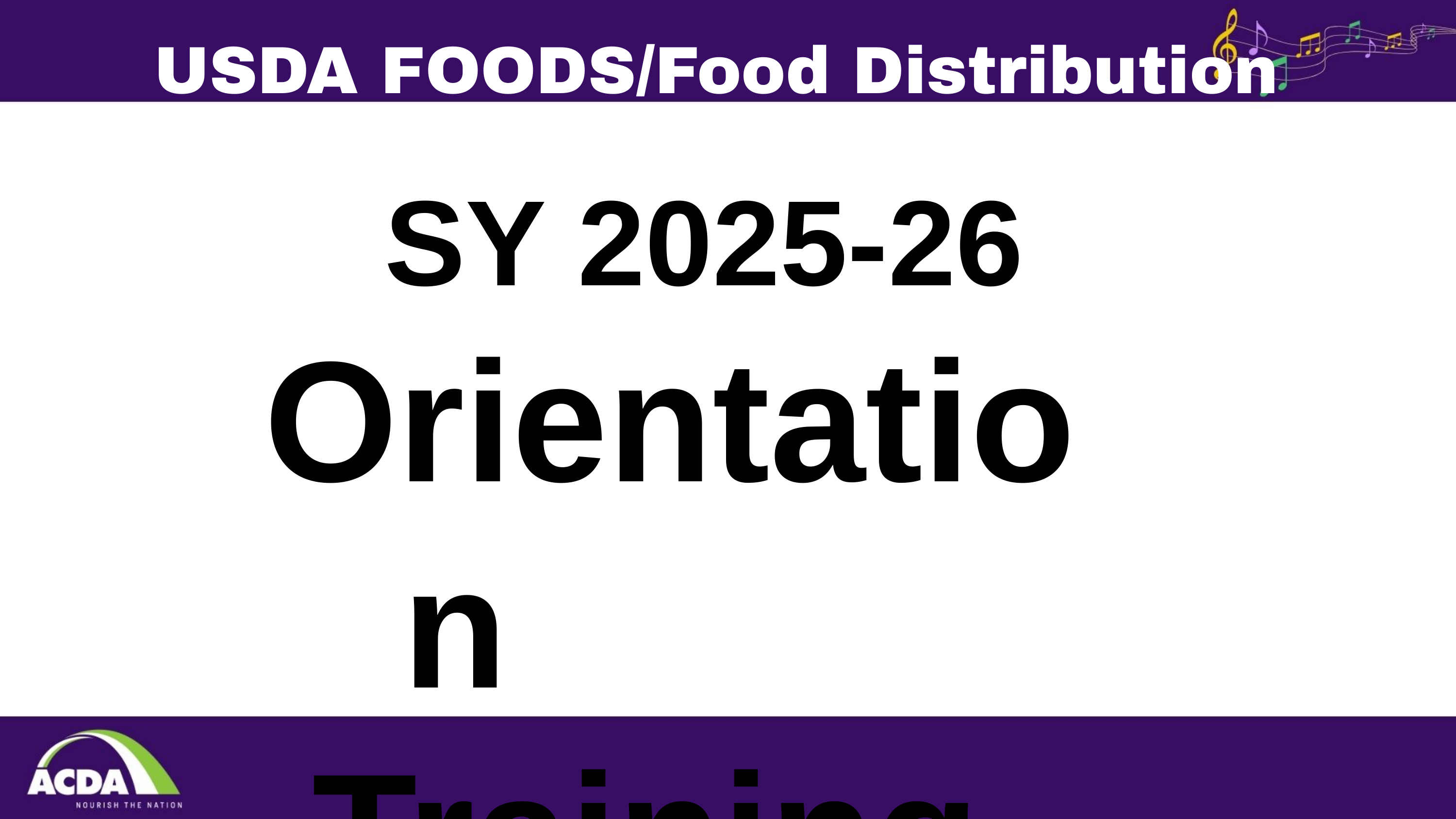

USDA FOODS/Food Distribution

  SY 2025-26 Orientation          Training